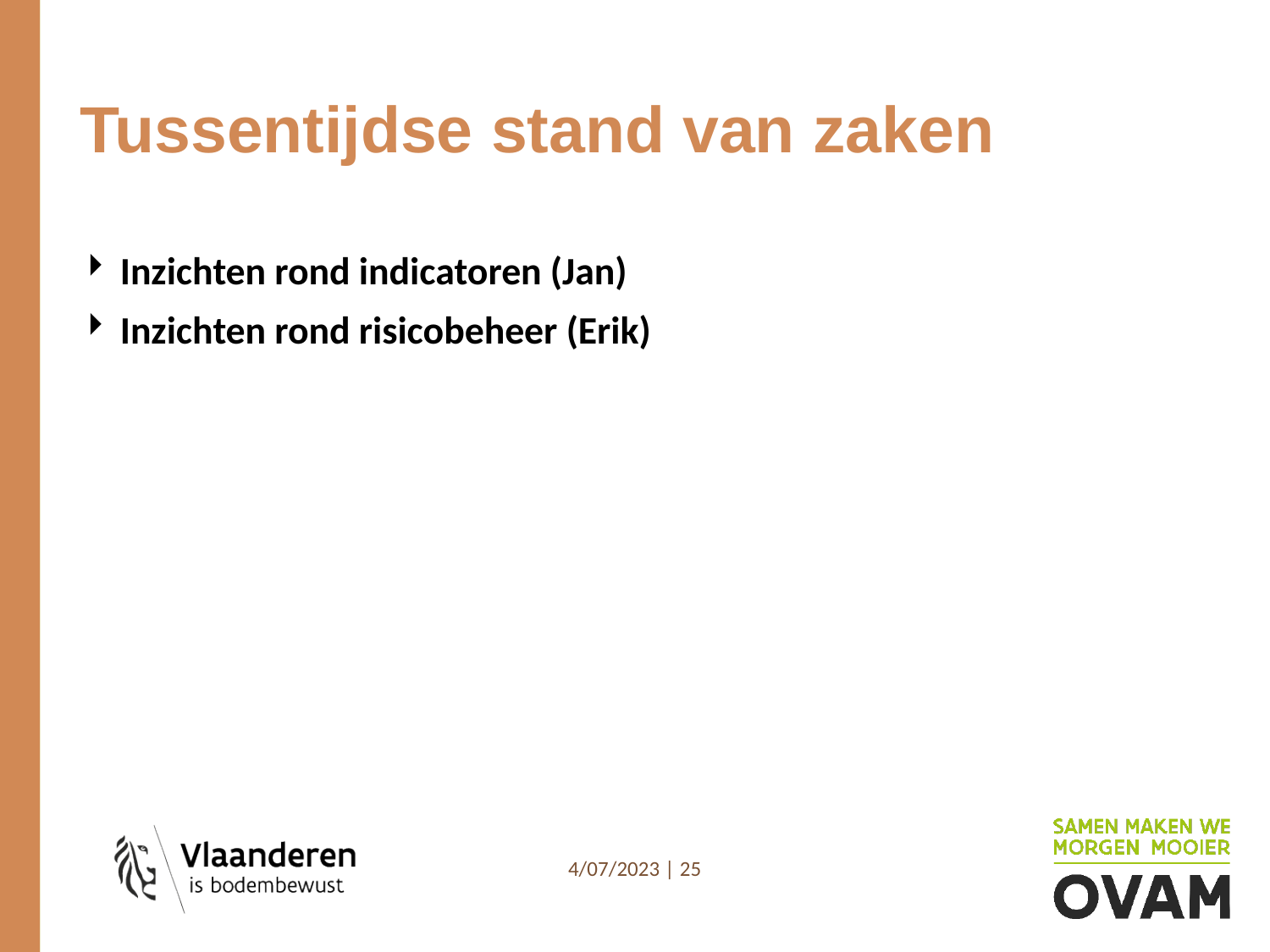

# Tussentijdse stand van zaken
Inzichten rond indicatoren (Jan)
Inzichten rond risicobeheer (Erik)
4/07/2023 | 25